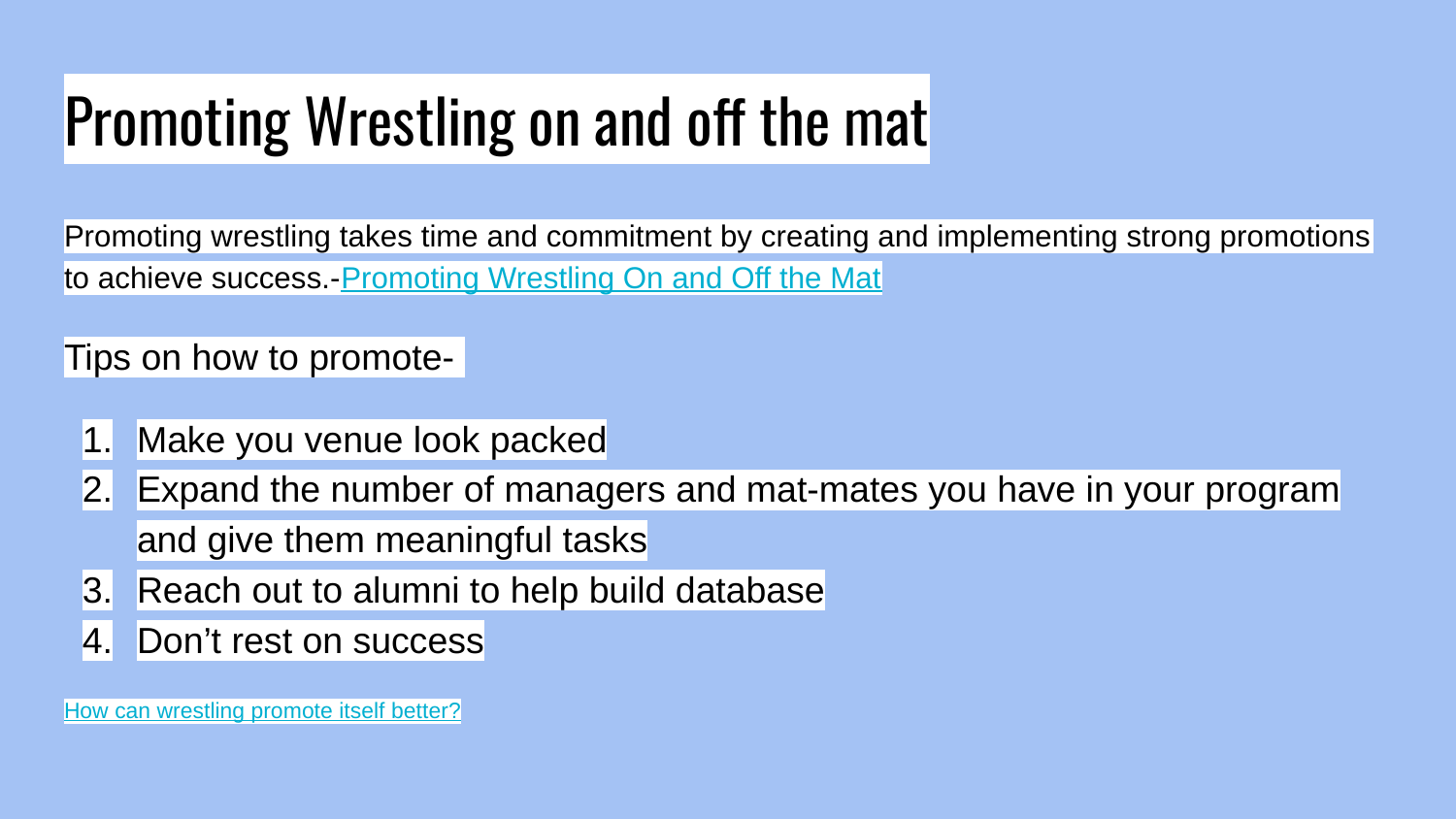

# Promoting Wrestling on and off the mat
Promoting wrestling takes time and commitment by creating and implementing strong promotions to achieve success.-Promoting Wrestling On and Off the Mat
Tips on how to promote-
Make you venue look packed
Expand the number of managers and mat-mates you have in your program and give them meaningful tasks
Reach out to alumni to help build database
Don’t rest on success
How can wrestling promote itself better?